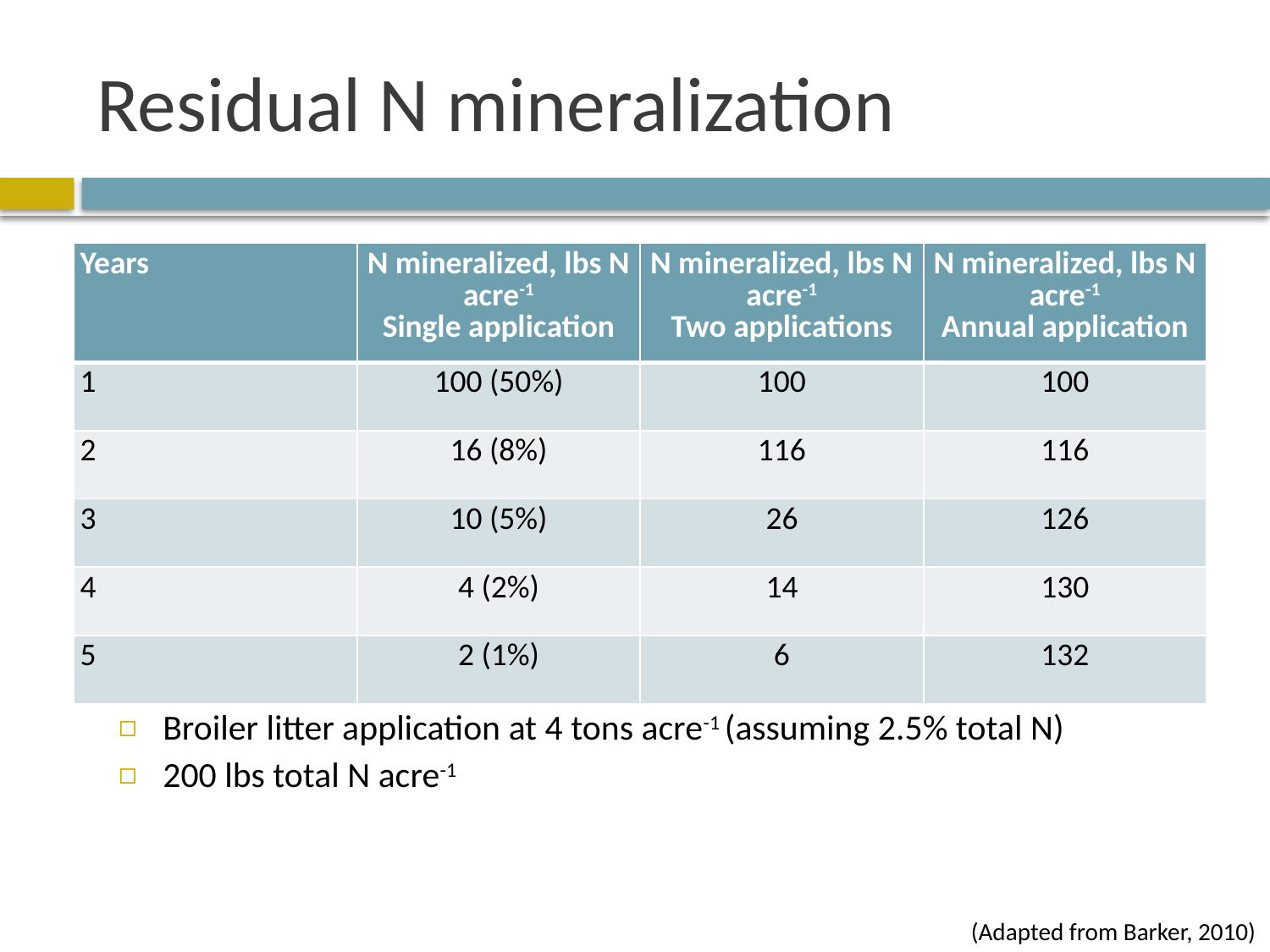

# Residual N mineralization
| Years | N mineralized, lbs N acre-1 Single application | N mineralized, lbs N acre-1 Two applications | N mineralized, lbs N acre-1 Annual application |
| --- | --- | --- | --- |
| 1 | 100 (50%) | 100 | 100 |
| 2 | 16 (8%) | 116 | 116 |
| 3 | 10 (5%) | 26 | 126 |
| 4 | 4 (2%) | 14 | 130 |
| 5 | 2 (1%) | 6 | 132 |
Broiler litter application at 4 tons acre-1 (assuming 2.5% total N)
200 lbs total N acre-1
(Adapted from Barker, 2010)